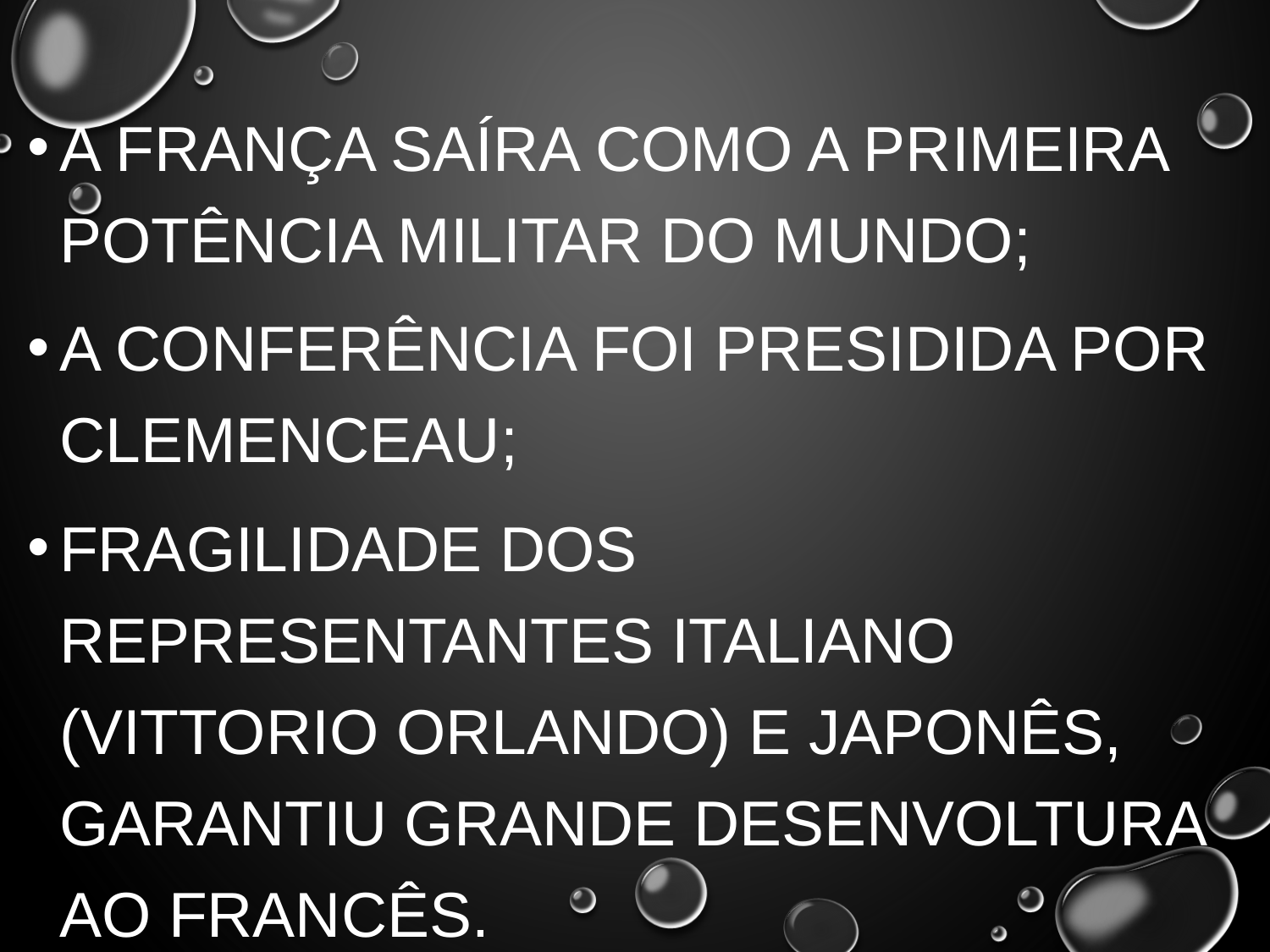

A França saíra como a primeira potência militar do mundo;
A conferência foi presidida por Clemenceau;
Fragilidade dos representantes italiano (Vittorio Orlando) e japonês, garantiu grande desenvoltura ao francês.